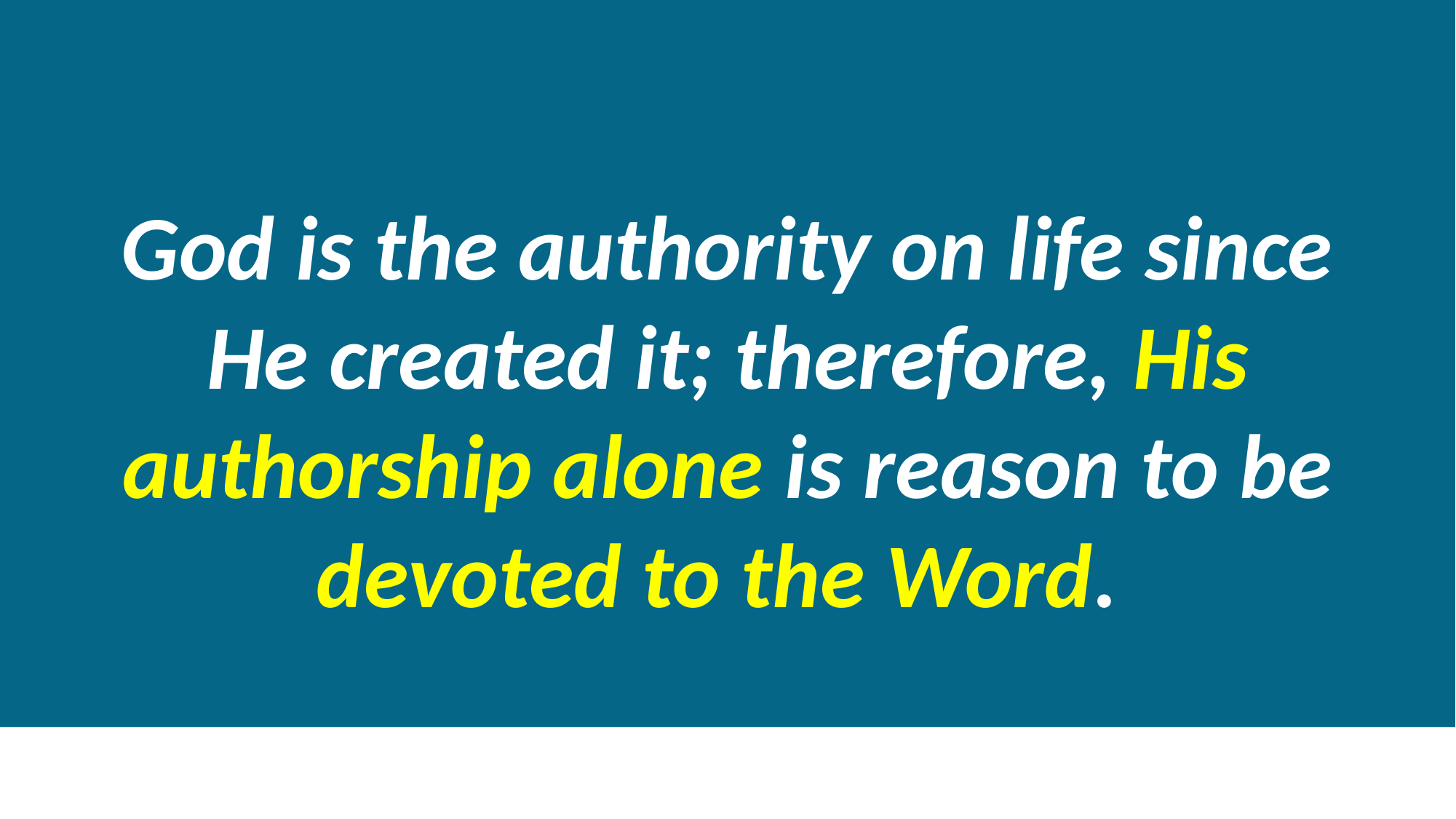

God is the authority on life since He created it; therefore, His authorship alone is reason to be devoted to the Word.